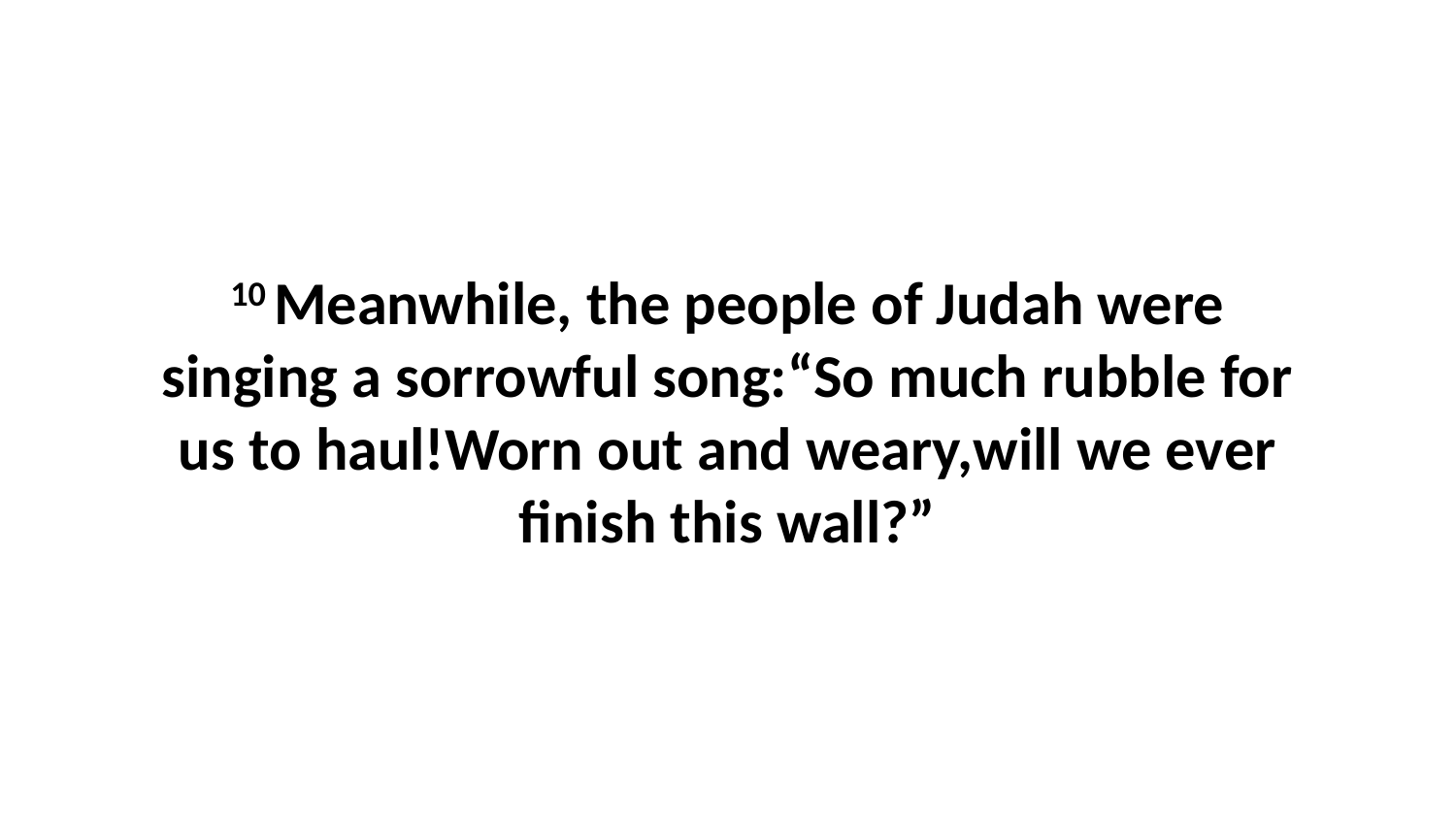

10 Meanwhile, the people of Judah were singing a sorrowful song:“So much rubble for us to haul!Worn out and weary,will we ever finish this wall?”